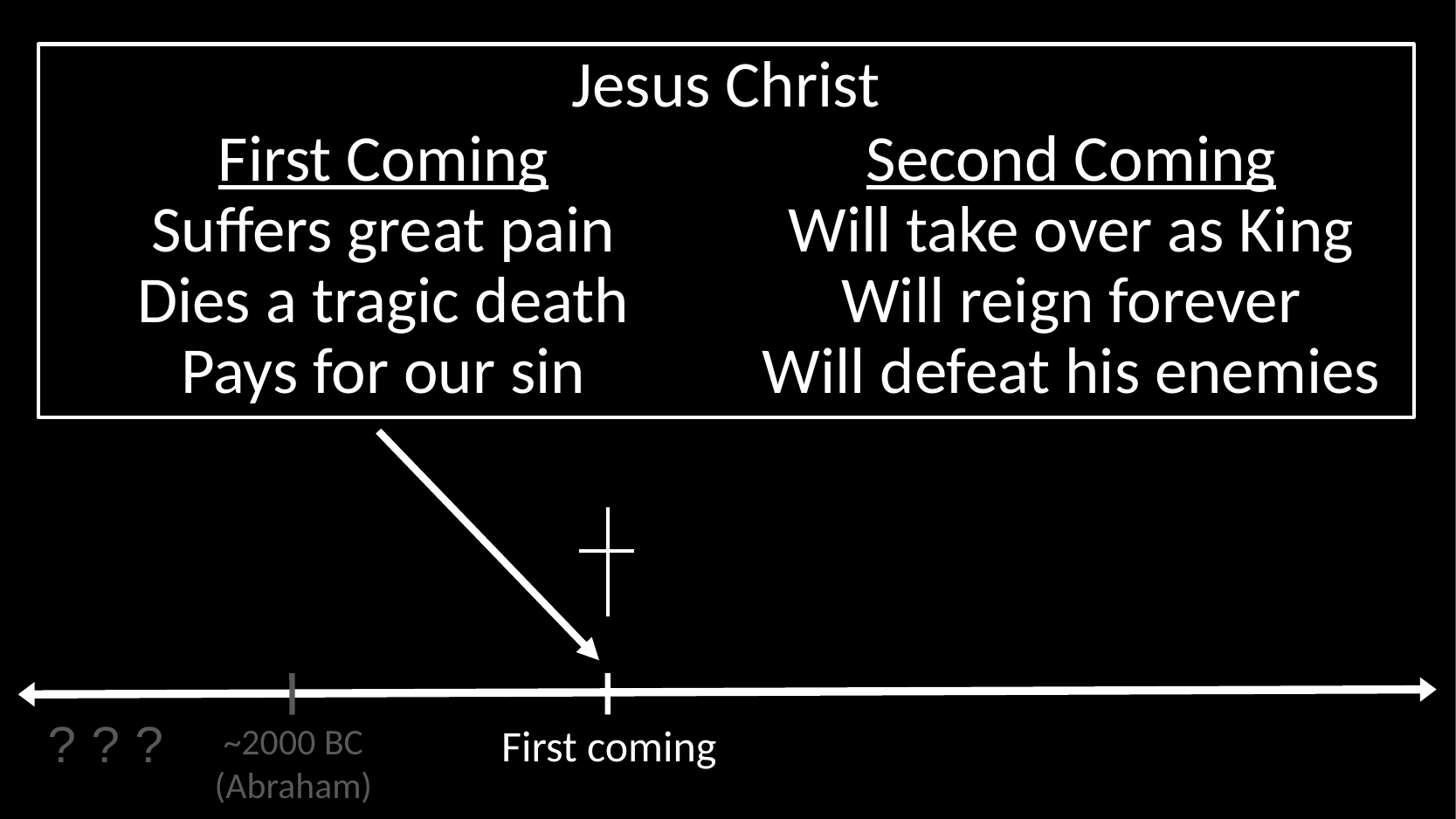

Jesus Christ
First Coming
Suffers great pain
Dies a tragic death
Pays for our sin
Second Coming
Will take over as King
Will reign forever
Will defeat his enemies

First coming

~2000 bc
(Abraham)

?
?
?